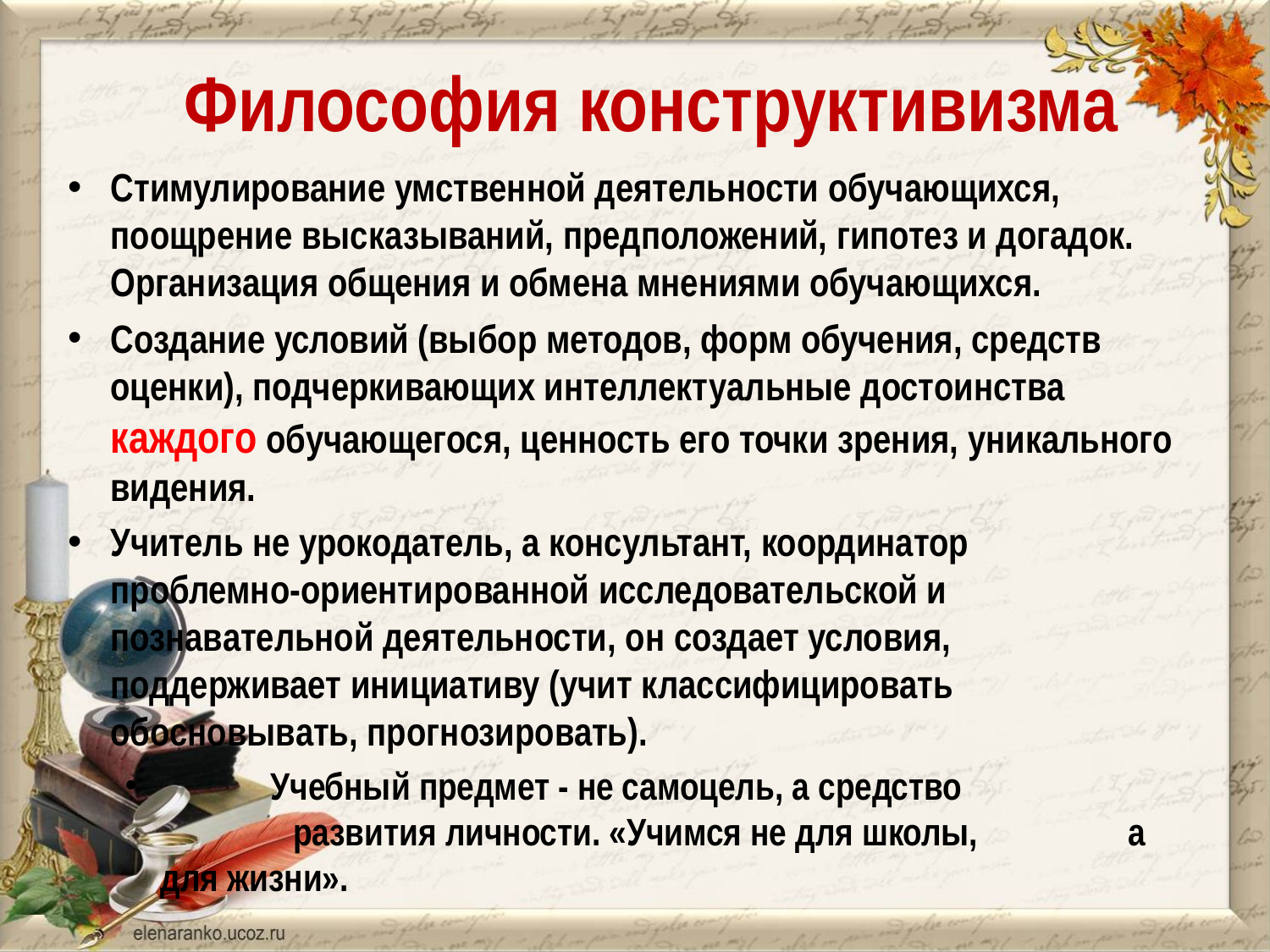

# Философия конструктивизма
Стимулирование умственной деятельности обучающихся, поощрение высказываний, предположений, гипотез и догадок. Организация общения и обмена мнениями обучающихся.
Создание условий (выбор методов, форм обучения, средств оценки), подчеркивающих интеллектуальные достоинства каждого обучающегося, ценность его точки зрения, уникального видения.
Учитель не урокодатель, а консультант, координатор 	  проблемно-ориентированной исследовательской и 	    познавательной деятельности, он создает условия, 	      поддерживает инициативу (учит классифицировать 	         обосновывать, прогнозировать).
              Учебный предмет - не самоцель, а средство 	    	   	     развития личности. «Учимся не для школы,  		         а для жизни».